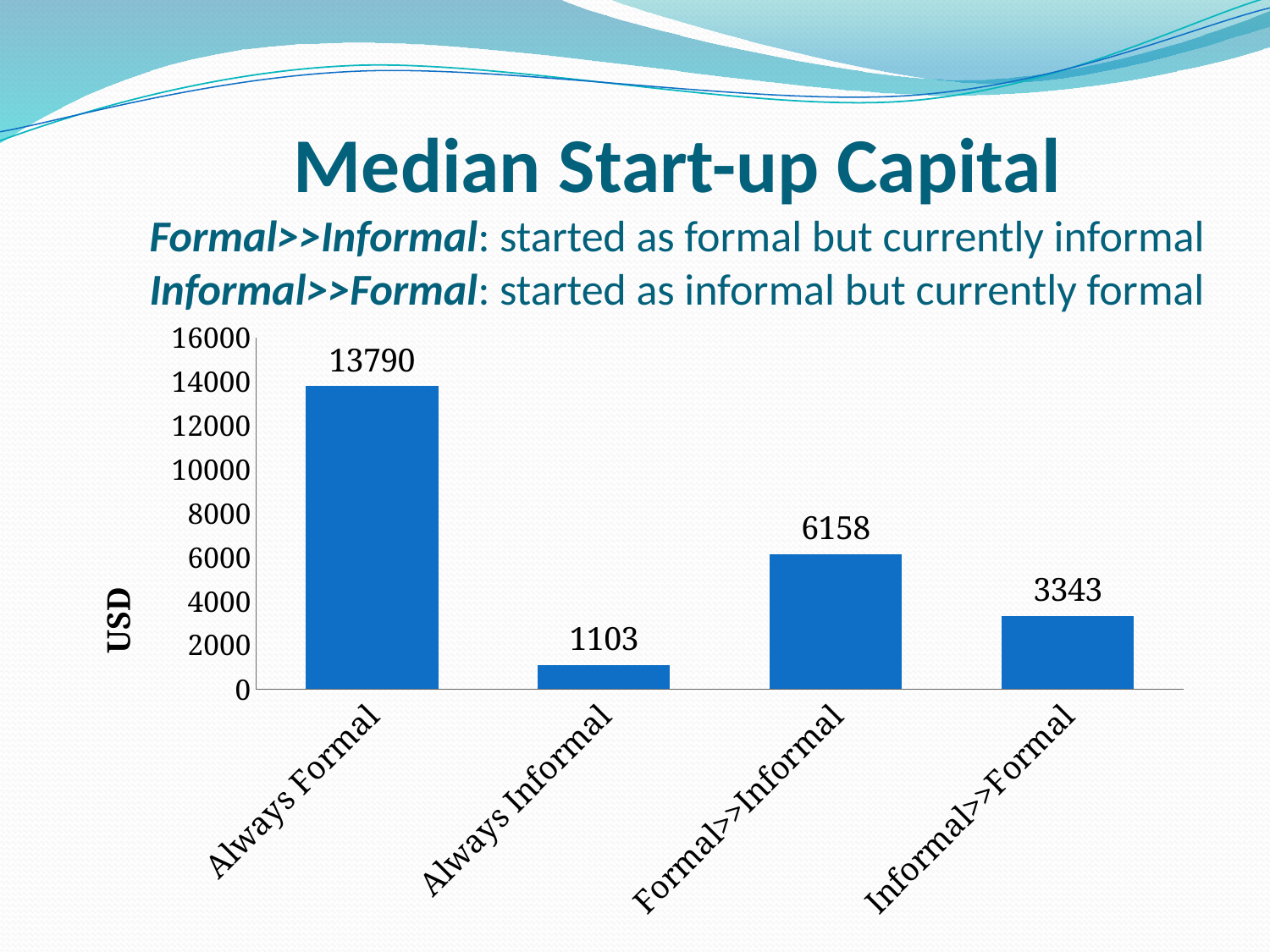

# Median Start-up Capital Formal>>Informal: started as formal but currently informal Informal>>Formal: started as informal but currently formal

### Chart

| Category | Median Start-up Capital |
|---|---|
| Always Formal | 13790.06 |
| Always Informal | 1103.205 |
| Formal>>Informal | 6157.779 |
| Informal>>Formal | 3343.46 |